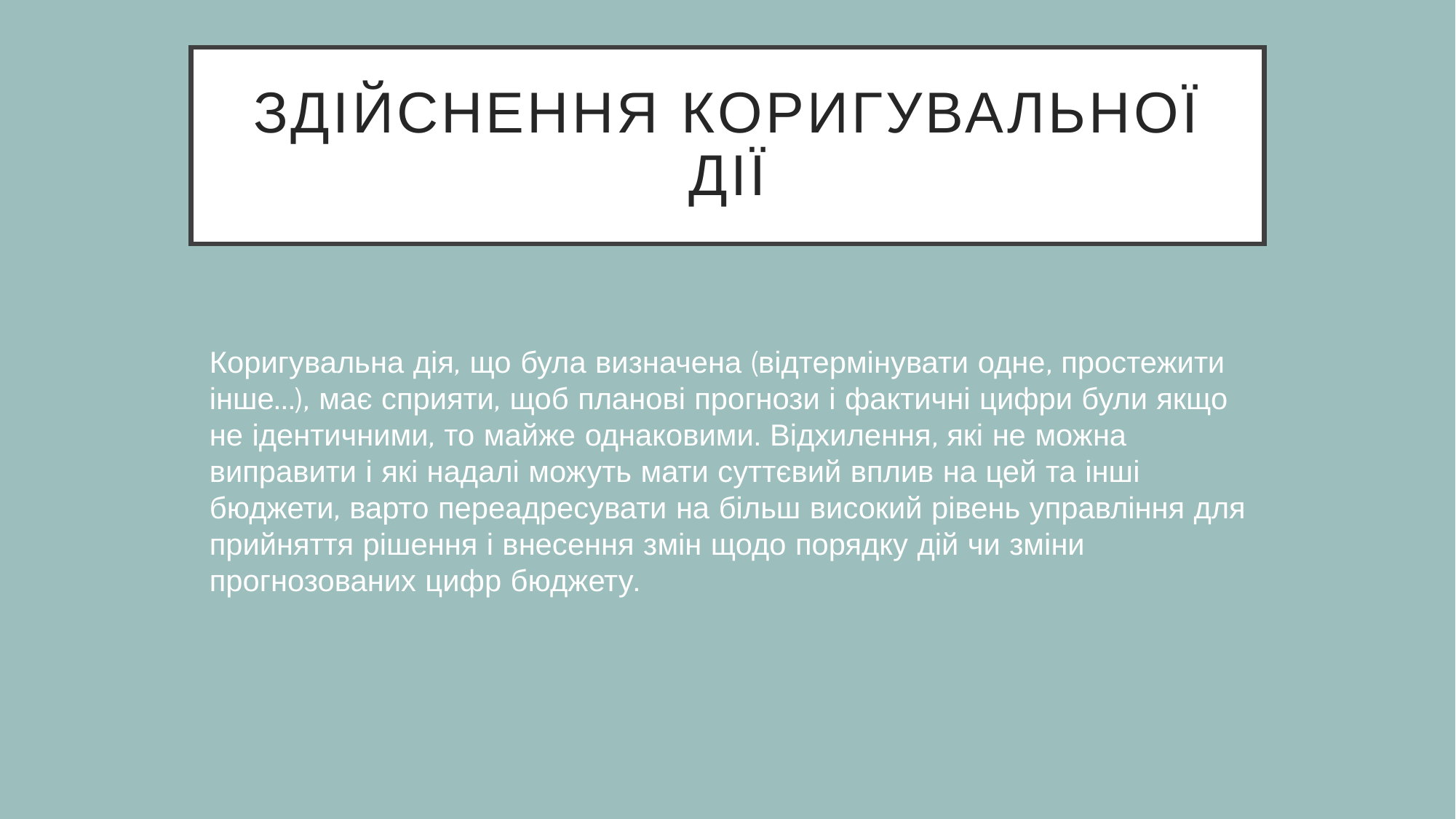

# Здійснення коригувальної дії
Коригувальна дія, що була визначена (відтермінувати одне, простежити інше...), має сприяти, щоб планові прогнози і фактичні цифри були якщо не ідентичними, то майже однаковими. Відхилення, які не можна виправити і які надалі можуть мати суттєвий вплив на цей та інші бюджети, варто переадресувати на більш високий рівень управління для прийняття рішення і внесення змін щодо порядку дій чи зміни прогнозованих цифр бюджету.